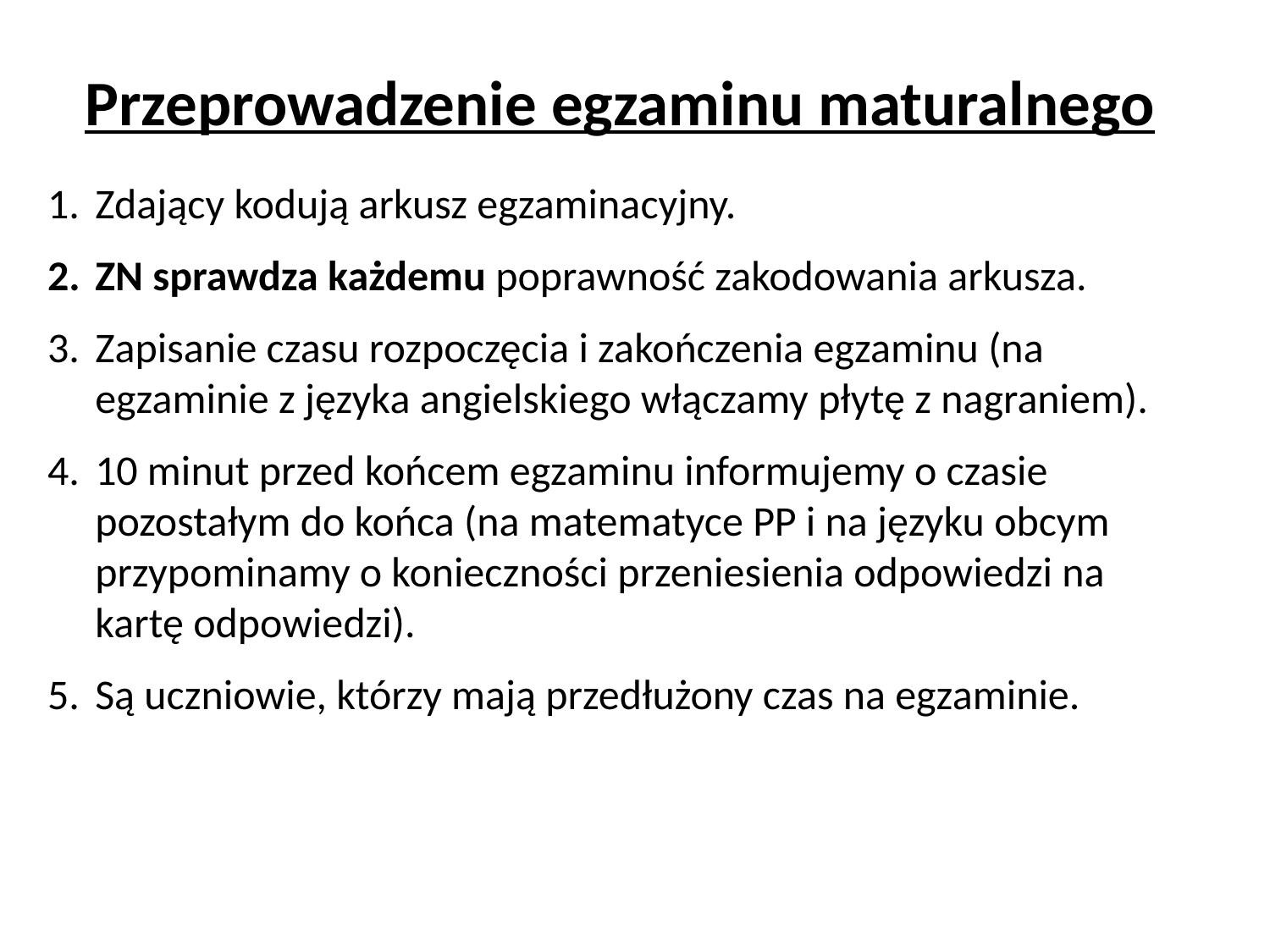

Przeprowadzenie egzaminu maturalnego

Zdający kodują arkusz egzaminacyjny.
ZN sprawdza każdemu poprawność zakodowania arkusza.
Zapisanie czasu rozpoczęcia i zakończenia egzaminu (na egzaminie z języka angielskiego włączamy płytę z nagraniem).
10 minut przed końcem egzaminu informujemy o czasie pozostałym do końca (na matematyce PP i na języku obcym przypominamy o konieczności przeniesienia odpowiedzi na kartę odpowiedzi).
Są uczniowie, którzy mają przedłużony czas na egzaminie.